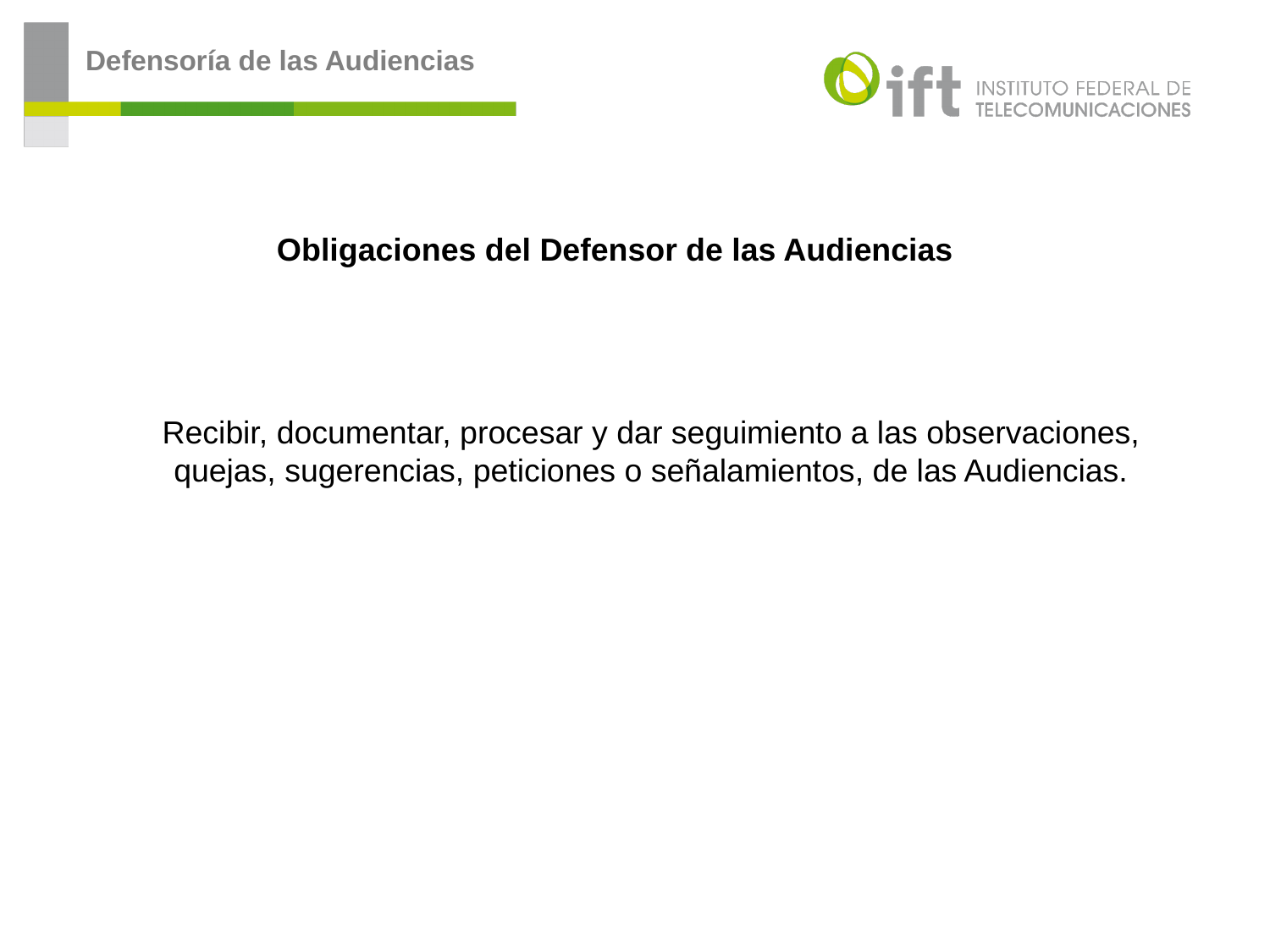

Defensoría de las Audiencias

Obligaciones del Defensor de las Audiencias
Recibir, documentar, procesar y dar seguimiento a las observaciones, quejas, sugerencias, peticiones o señalamientos, de las Audiencias.